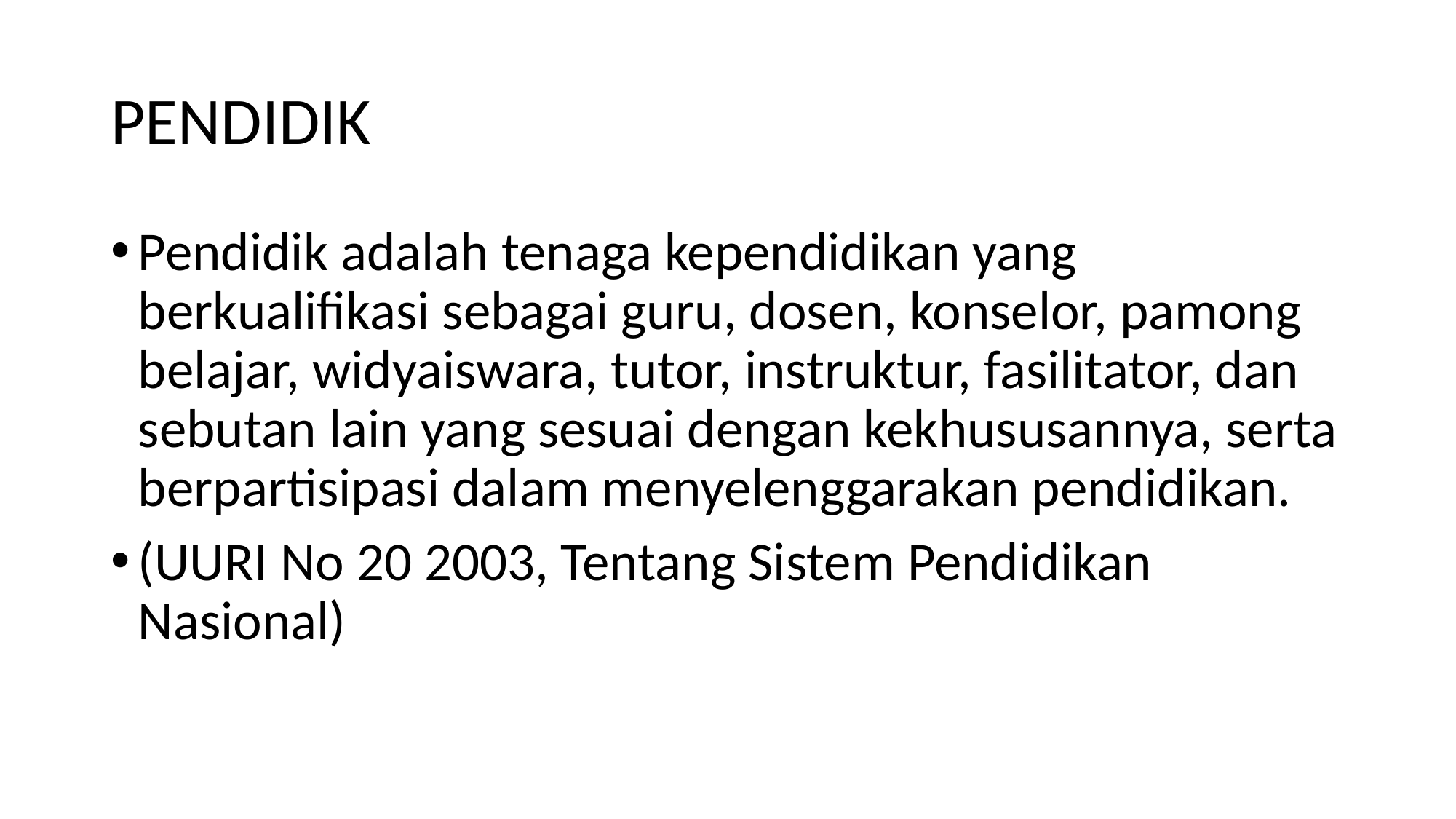

# PENDIDIK
Pendidik adalah tenaga kependidikan yang berkualifikasi sebagai guru, dosen, konselor, pamong belajar, widyaiswara, tutor, instruktur, fasilitator, dan sebutan lain yang sesuai dengan kekhususannya, serta berpartisipasi dalam menyelenggarakan pendidikan.
(UURI No 20 2003, Tentang Sistem Pendidikan Nasional)